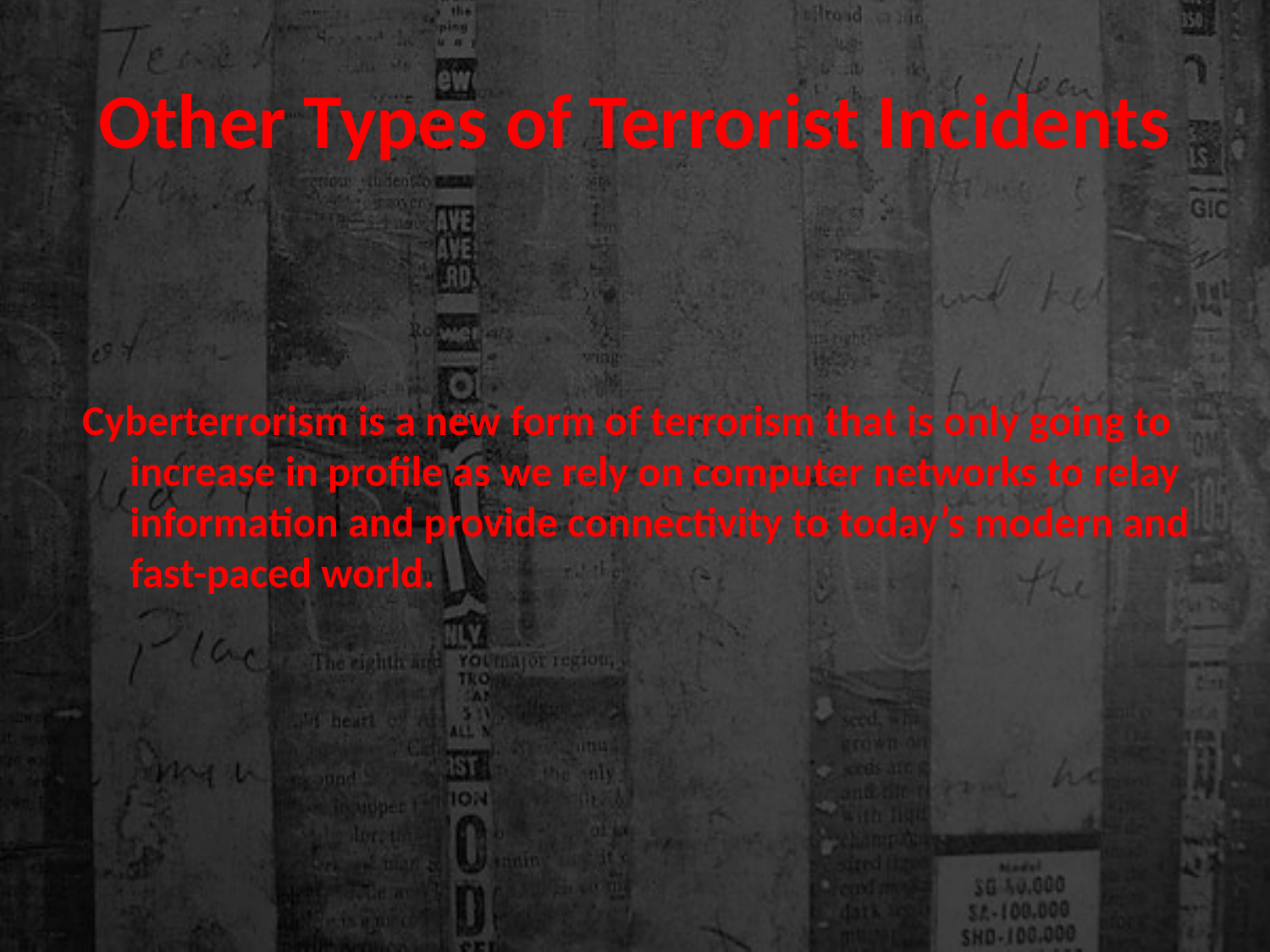

# Other Types of Terrorist Incidents
Cyberterrorism is a new form of terrorism that is only going to increase in profile as we rely on computer networks to relay information and provide connectivity to today’s modern and fast-paced world.